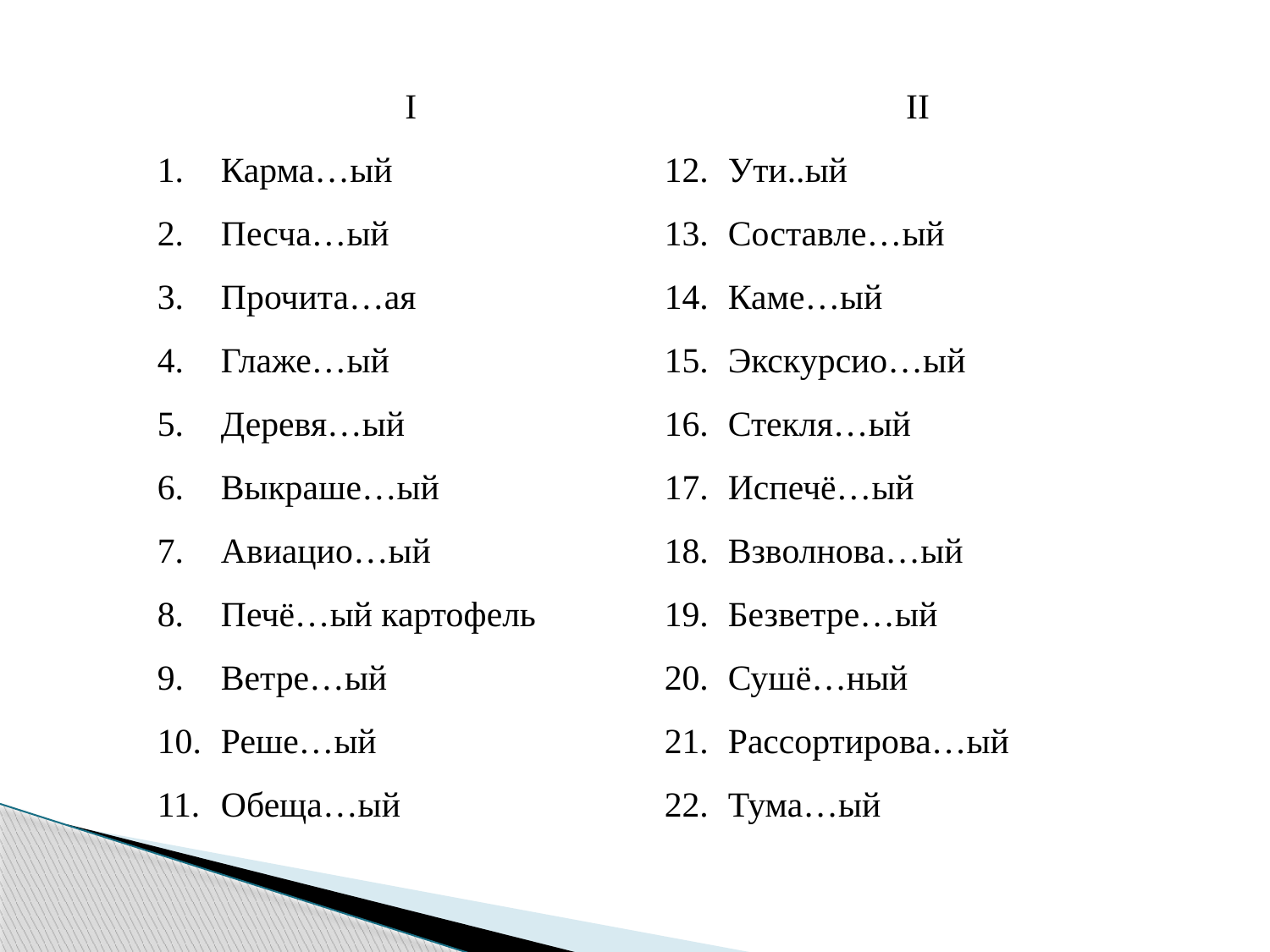

I
Карма…ый
Песча…ый
Прочита…ая
Глаже…ый
Деревя…ый
Выкраше…ый
Авиацио…ый
Печё…ый картофель
Ветре…ый
Реше…ый
Обеща…ый

II
Ути..ый
Составле…ый
Каме…ый
Экскурсио…ый
Стекля…ый
Испечё…ый
Взволнова…ый
Безветре…ый
Сушё…ный
Рассортирова…ый
Тума…ый